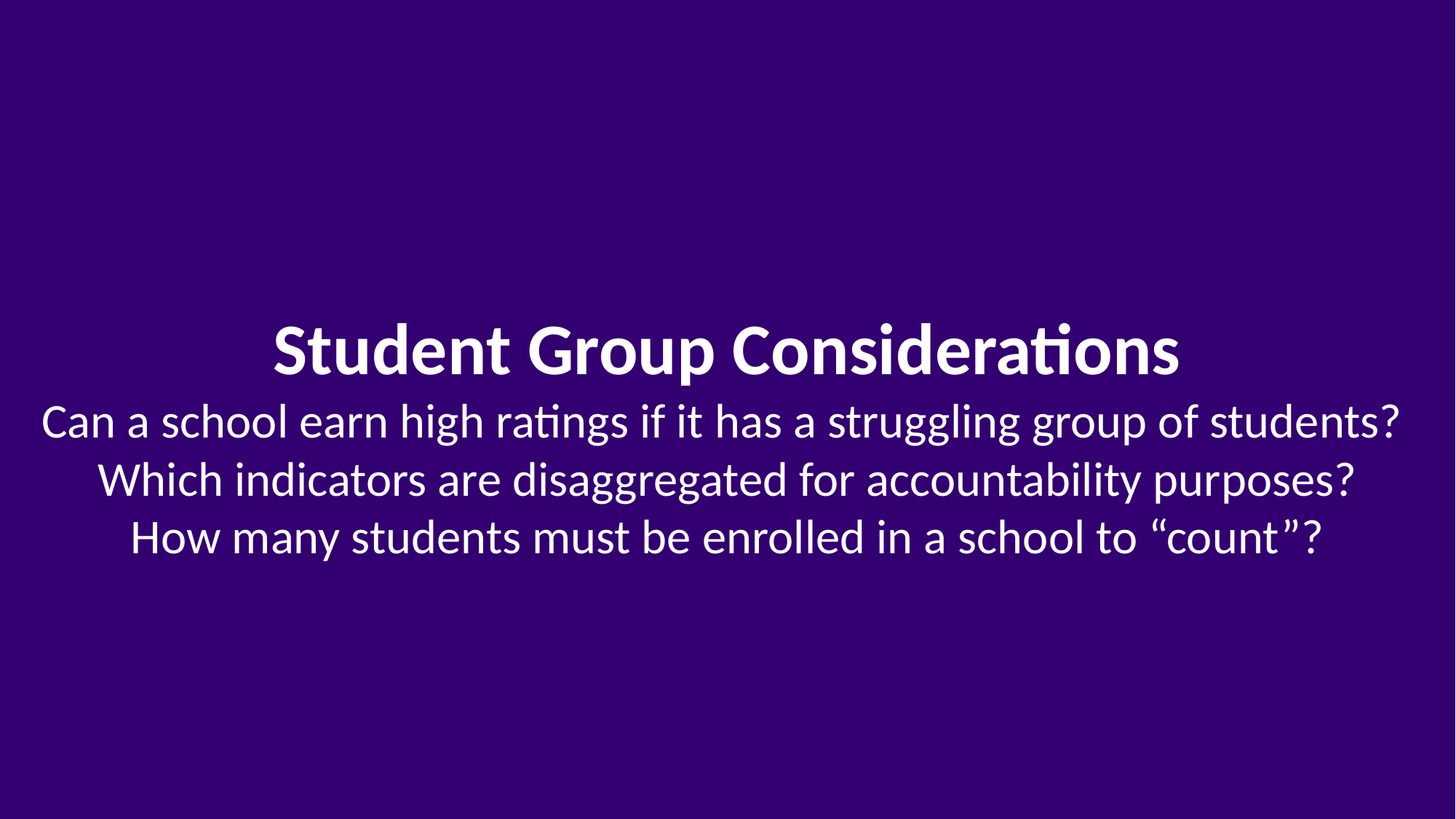

Student Group Considerations
Can a school earn high ratings if it has a struggling group of students?
Which indicators are disaggregated for accountability purposes?
How many students must be enrolled in a school to “count”?